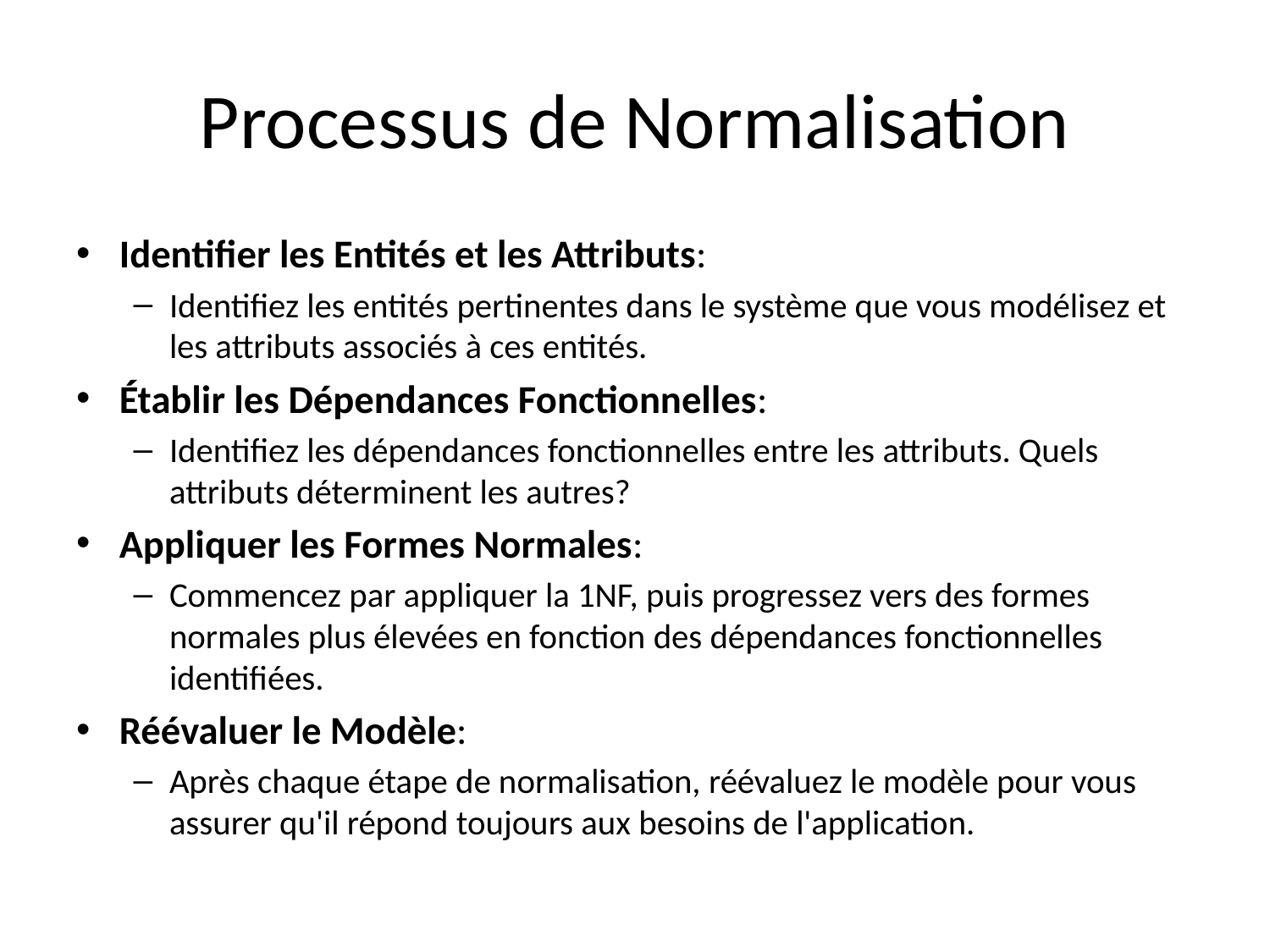

# Processus de Normalisation
Identifier les Entités et les Attributs:
Identifiez les entités pertinentes dans le système que vous modélisez et les attributs associés à ces entités.
Établir les Dépendances Fonctionnelles:
Identifiez les dépendances fonctionnelles entre les attributs. Quels attributs déterminent les autres?
Appliquer les Formes Normales:
Commencez par appliquer la 1NF, puis progressez vers des formes normales plus élevées en fonction des dépendances fonctionnelles identifiées.
Réévaluer le Modèle:
Après chaque étape de normalisation, réévaluez le modèle pour vous assurer qu'il répond toujours aux besoins de l'application.